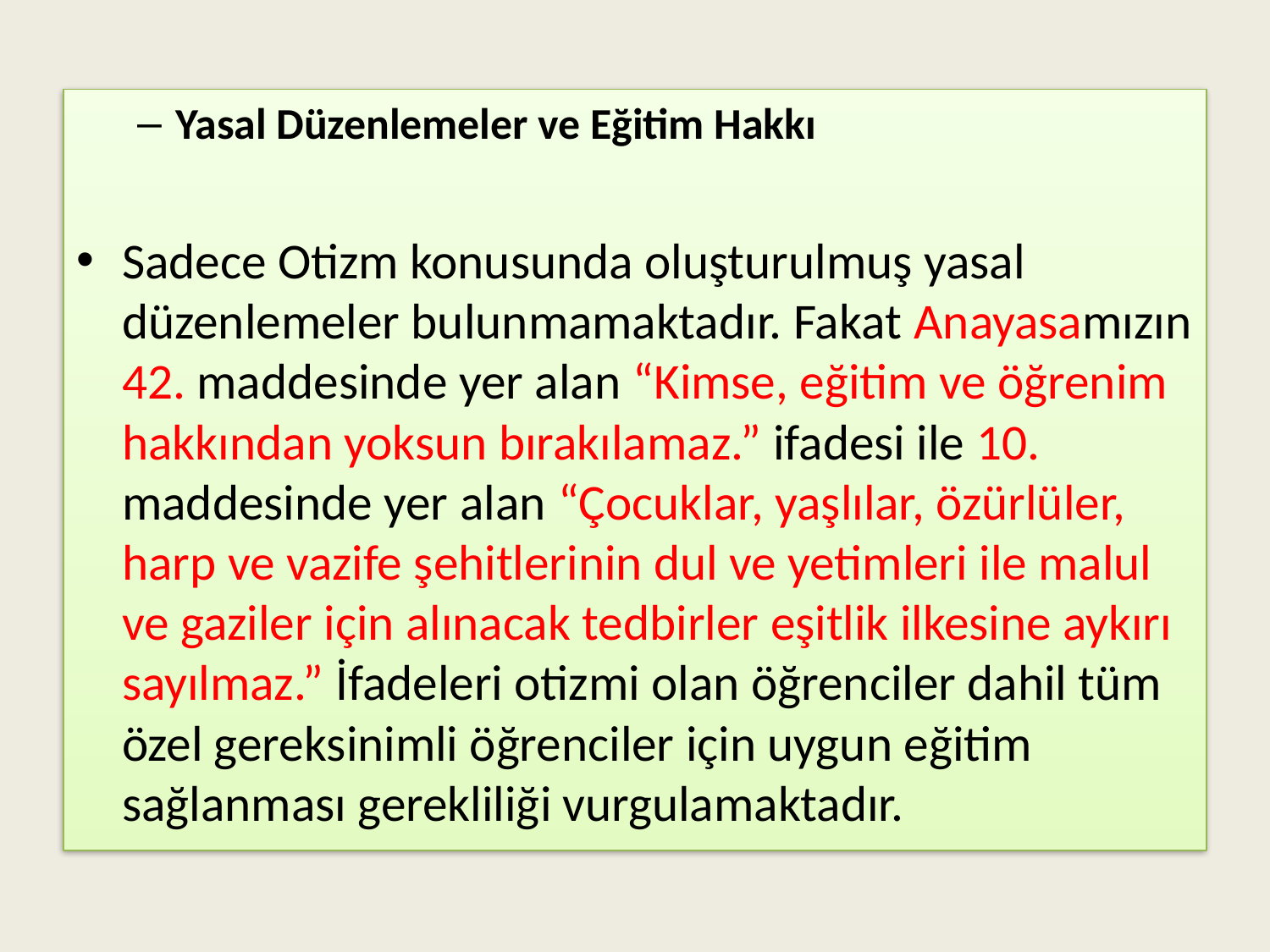

Yasal Düzenlemeler ve Eğitim Hakkı

Sadece Otizm konusunda oluşturulmuş yasal düzenlemeler bulunmamaktadır. Fakat Anayasamızın 42. maddesinde yer alan “Kimse, eğitim ve öğrenim hakkından yoksun bırakılamaz.” ifadesi ile 10. maddesinde yer alan “Çocuklar, yaşlılar, özürlüler, harp ve vazife şehitlerinin dul ve yetimleri ile malul ve gaziler için alınacak tedbirler eşitlik ilkesine aykırı sayılmaz.” İfadeleri otizmi olan öğrenciler dahil tüm özel gereksinimli öğrenciler için uygun eğitim sağlanması gerekliliği vurgulamaktadır.